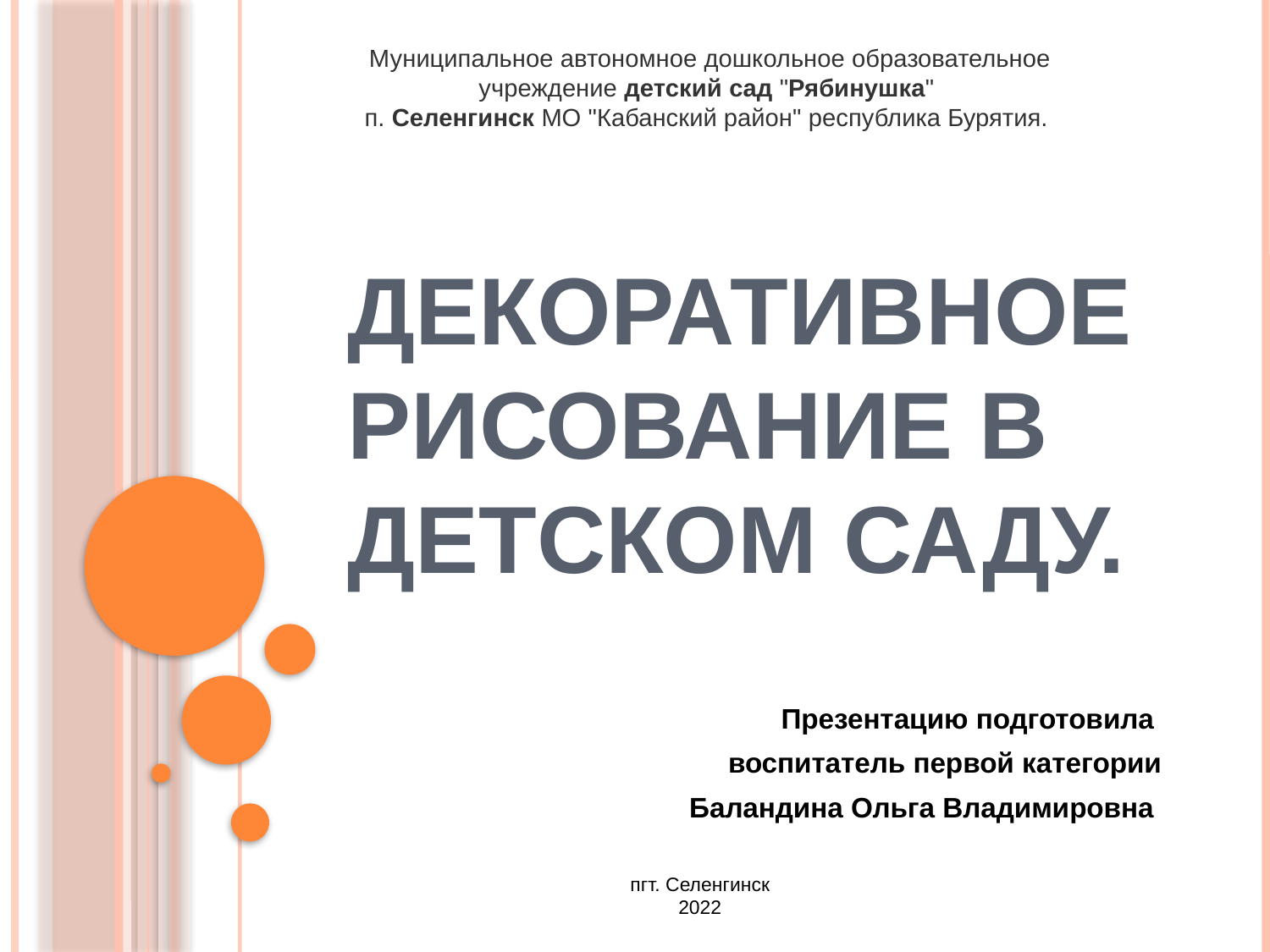

Муниципальное автономное дошкольное образовательное учреждение детский сад "Рябинушка"
п. Селенгинск МО "Кабанский район" реcпублика Бурятия.
# Декоративное рисование в детском саду.
Презентацию подготовила
воспитатель первой категории
 Баландина Ольга Владимировна
пгт. Селенгинск
2022